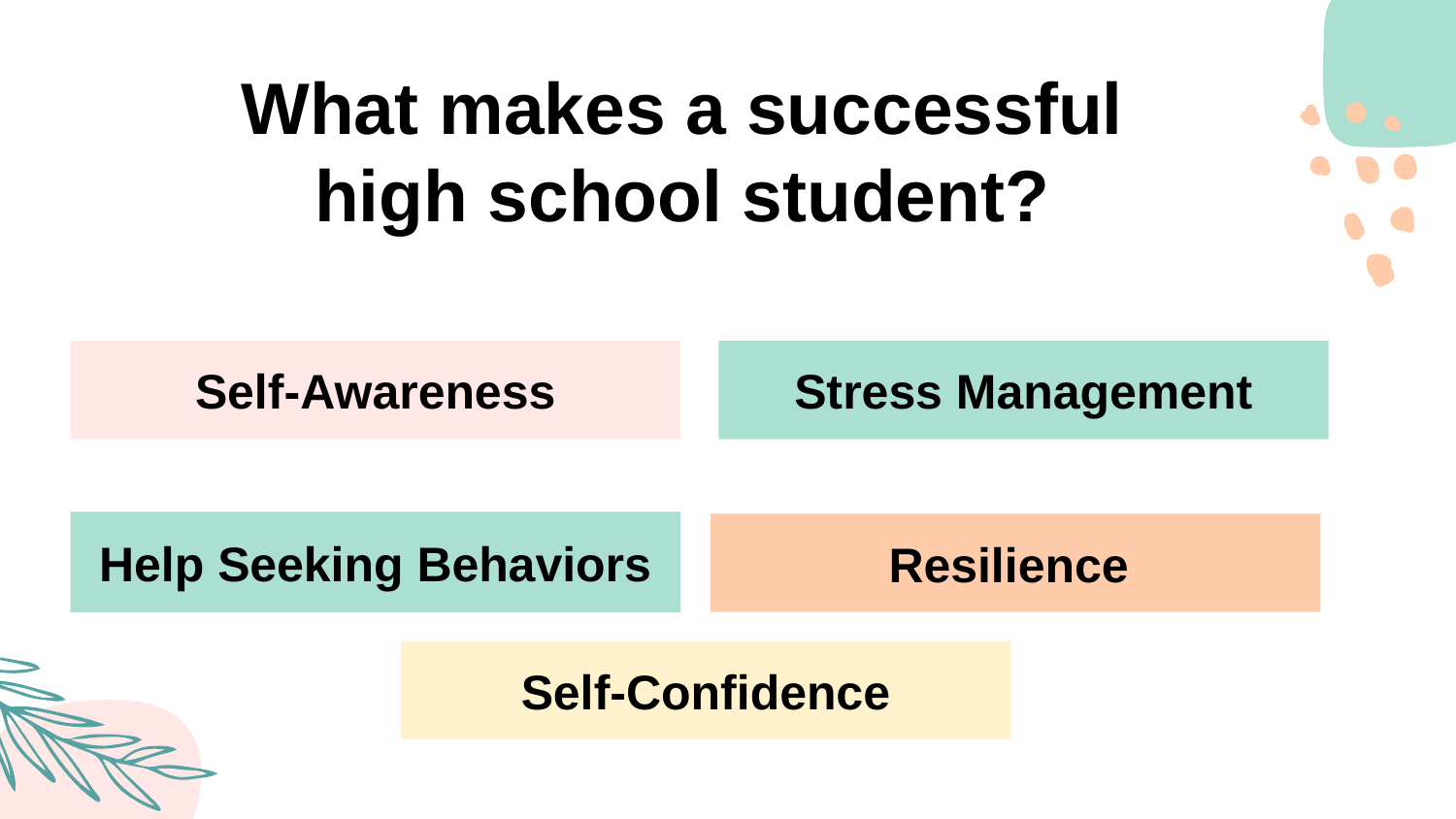

What makes a successful high school student?
Self-Awareness
Stress Management
Help Seeking Behaviors
Resilience
Self-Confidence